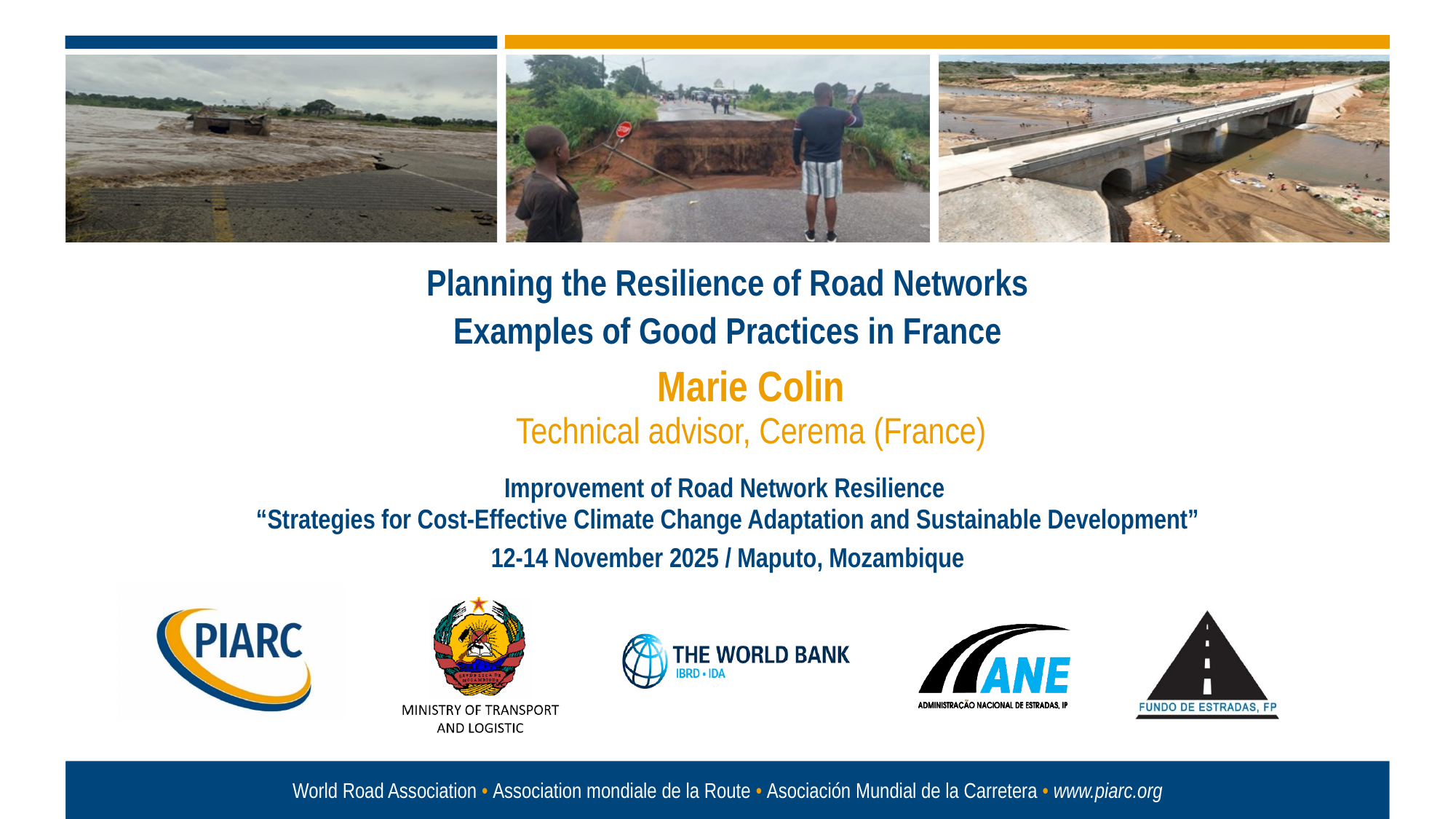

Planning the Resilience of Road Networks
Examples of Good Practices in France

Marie Colin
Technical advisor, Cerema (France)

Improvement of Road Network Resilience
“Strategies for Cost-Effective Climate Change Adaptation and Sustainable Development”
12-14 November 2025 / Maputo, Mozambique